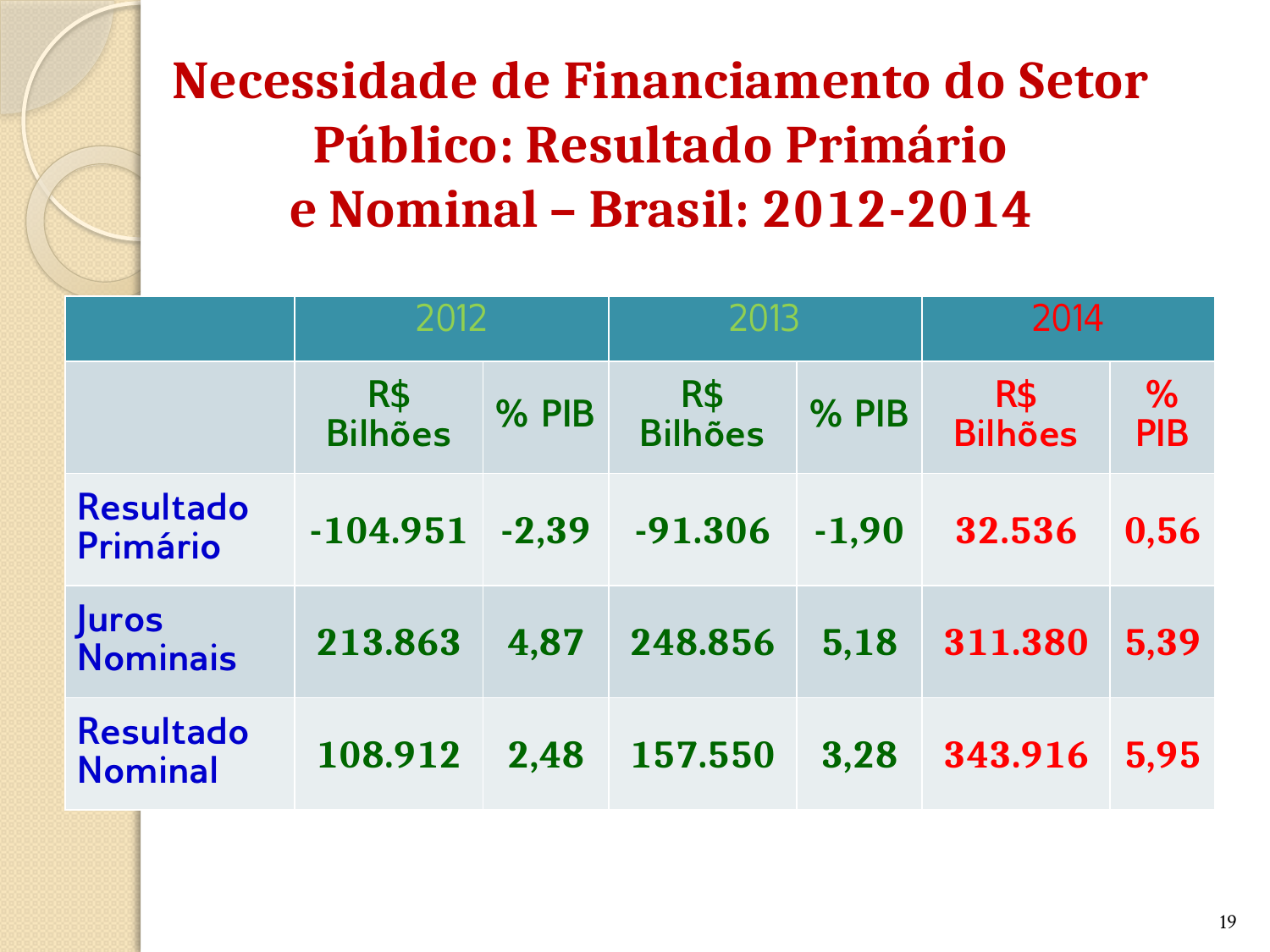

# Necessidade de Financiamento do Setor Público: Resultado Primário e Nominal – Brasil: 2012-2014
|  | 2012 |  | 2013 |  | 2014 |  |
| --- | --- | --- | --- | --- | --- | --- |
|  | R$ Bilhões | % PIB | R$ Bilhões | % PIB | R$ Bilhões | % PIB |
| Resultado Primário | -104.951 | -2,39 | -91.306 | -1,90 | 32.536 | 0,56 |
| Juros Nominais | 213.863 | 4,87 | 248.856 | 5,18 | 311.380 | 5,39 |
| Resultado Nominal | 108.912 | 2,48 | 157.550 | 3,28 | 343.916 | 5,95 |
19